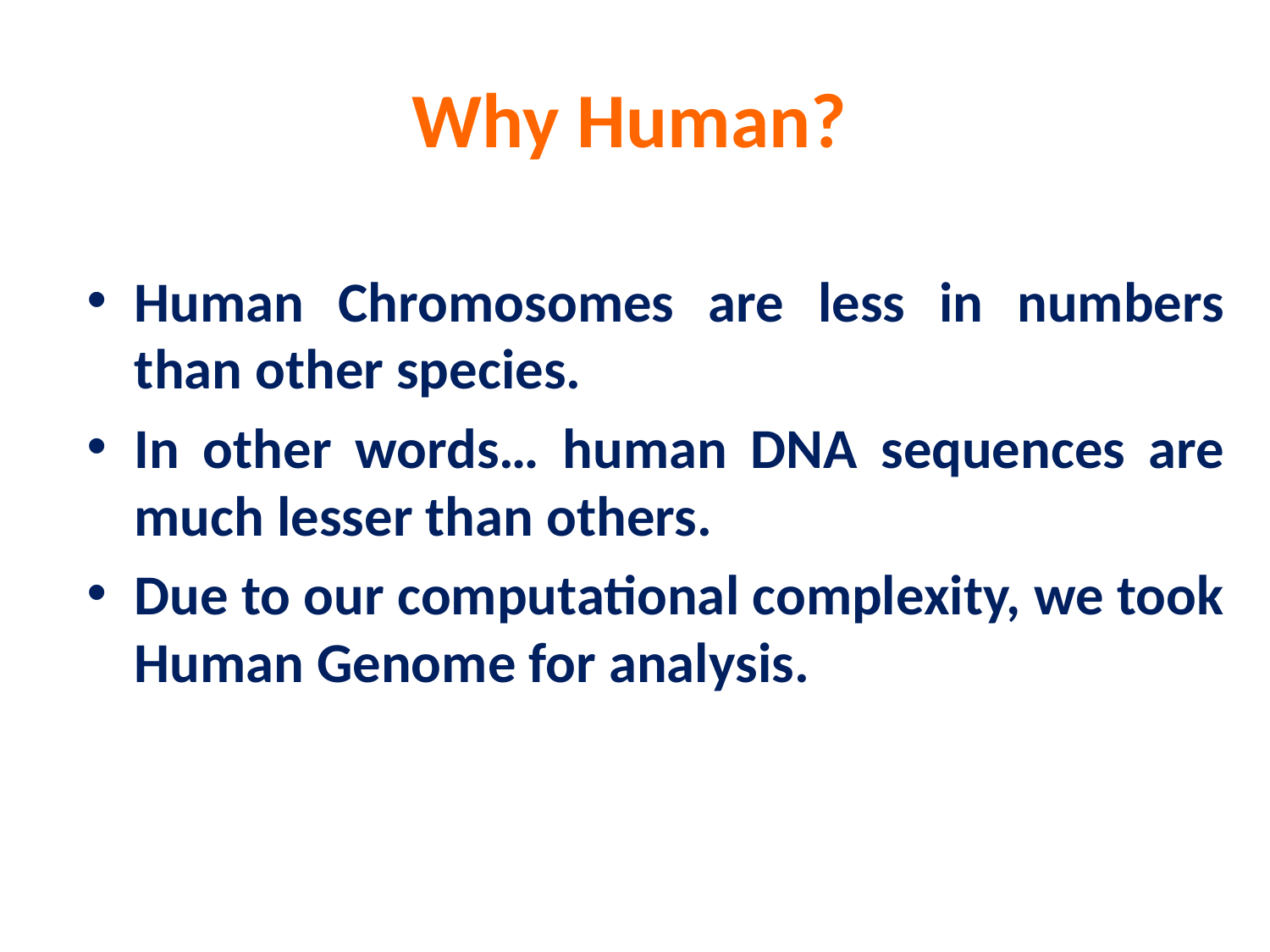

# Why Human?

Human Chromosomes are less in numbers than other species.
In other words… human DNA sequences are much lesser than others.
Due to our computational complexity, we took Human Genome for analysis.